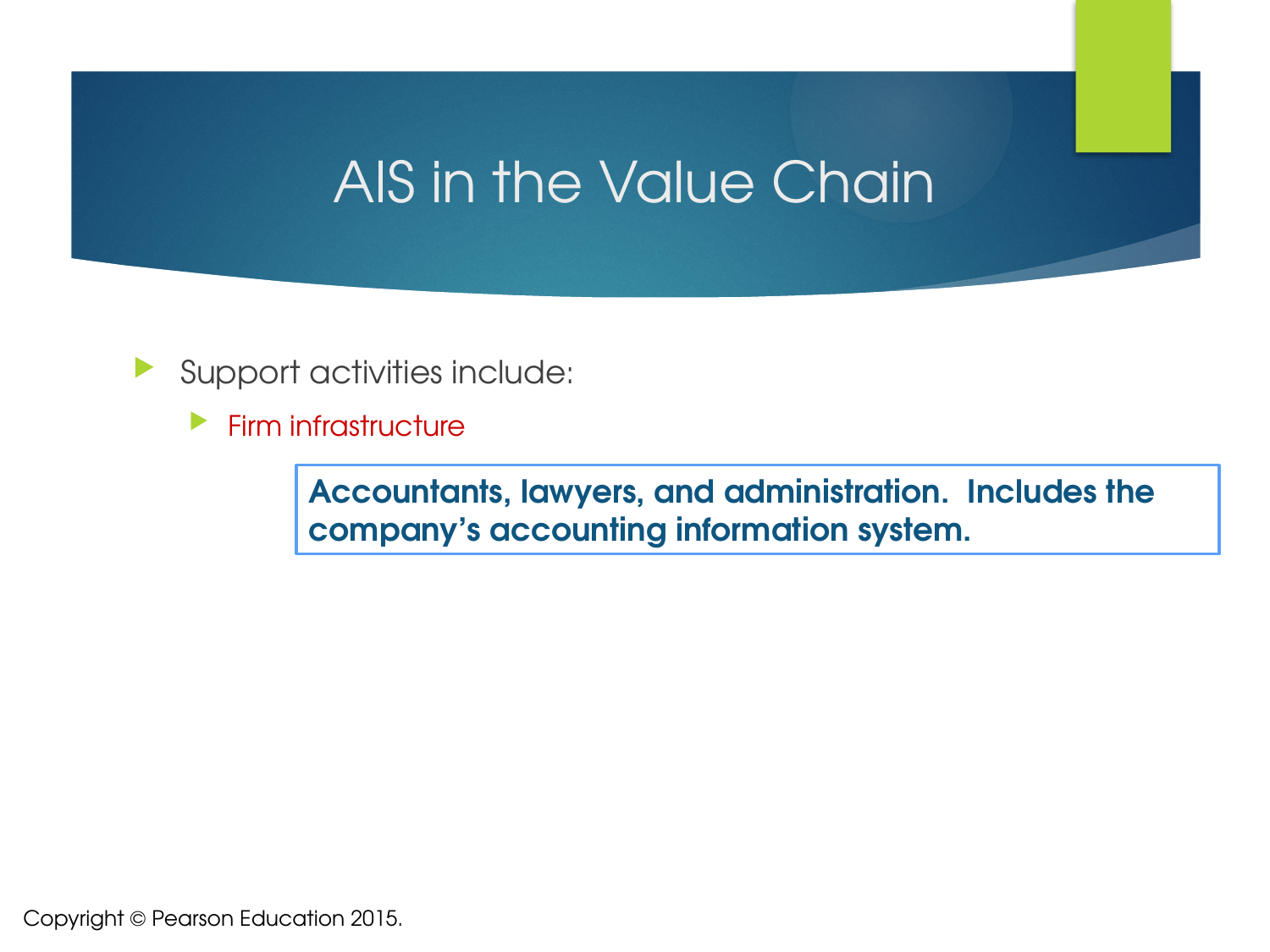

# AIS in the Value Chain
Support activities include:
Firm infrastructure
Accountants, lawyers, and administration.  Includes the company’s accounting information system.